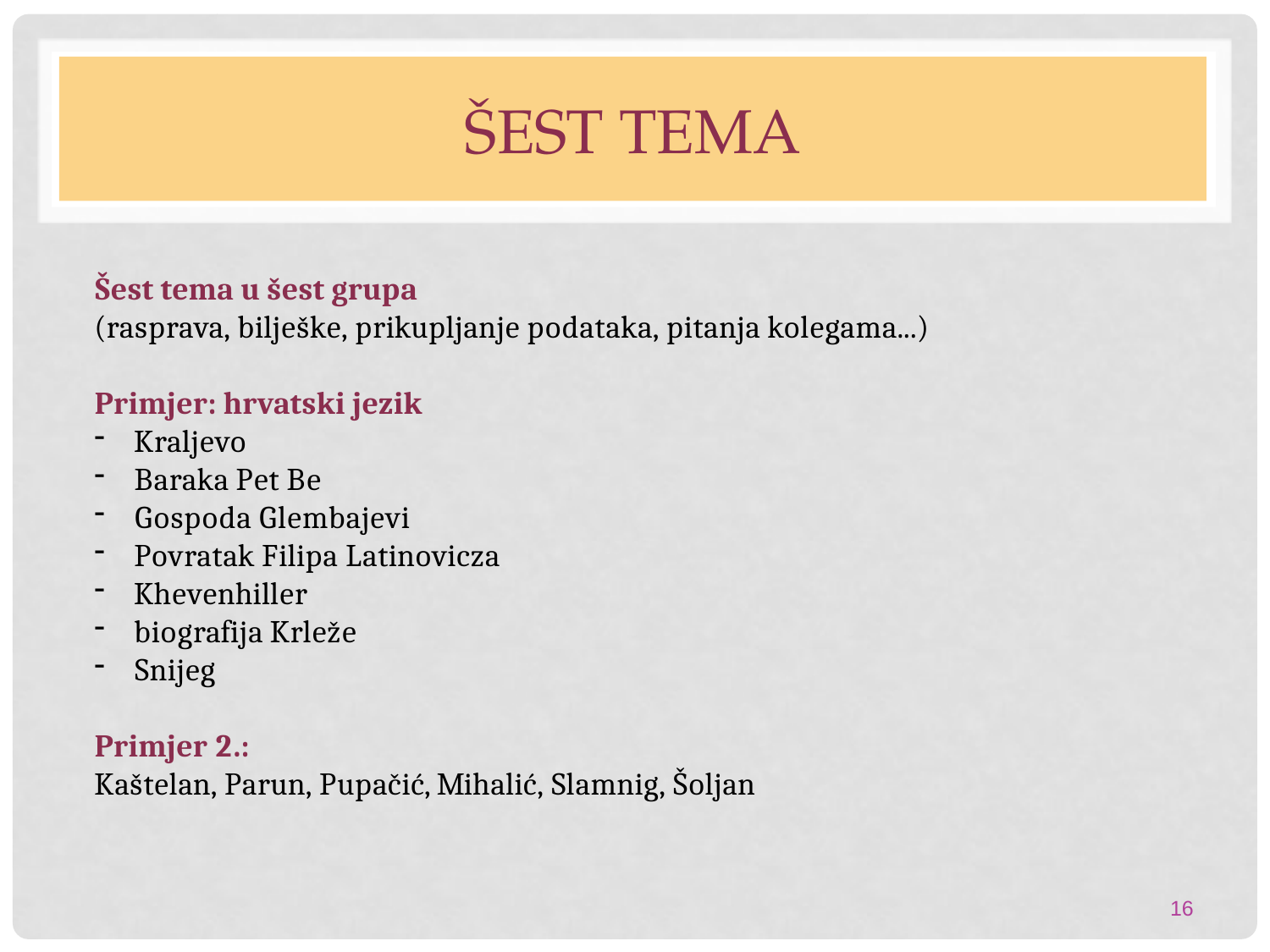

# Šest tema
Šest tema u šest grupa
(rasprava, bilješke, prikupljanje podataka, pitanja kolegama...)

Primjer: hrvatski jezik
Kraljevo
Baraka Pet Be
Gospoda Glembajevi
Povratak Filipa Latinovicza
Khevenhiller
biografija Krleže
Snijeg

Primjer 2.:
Kaštelan, Parun, Pupačić, Mihalić, Slamnig, Šoljan
16